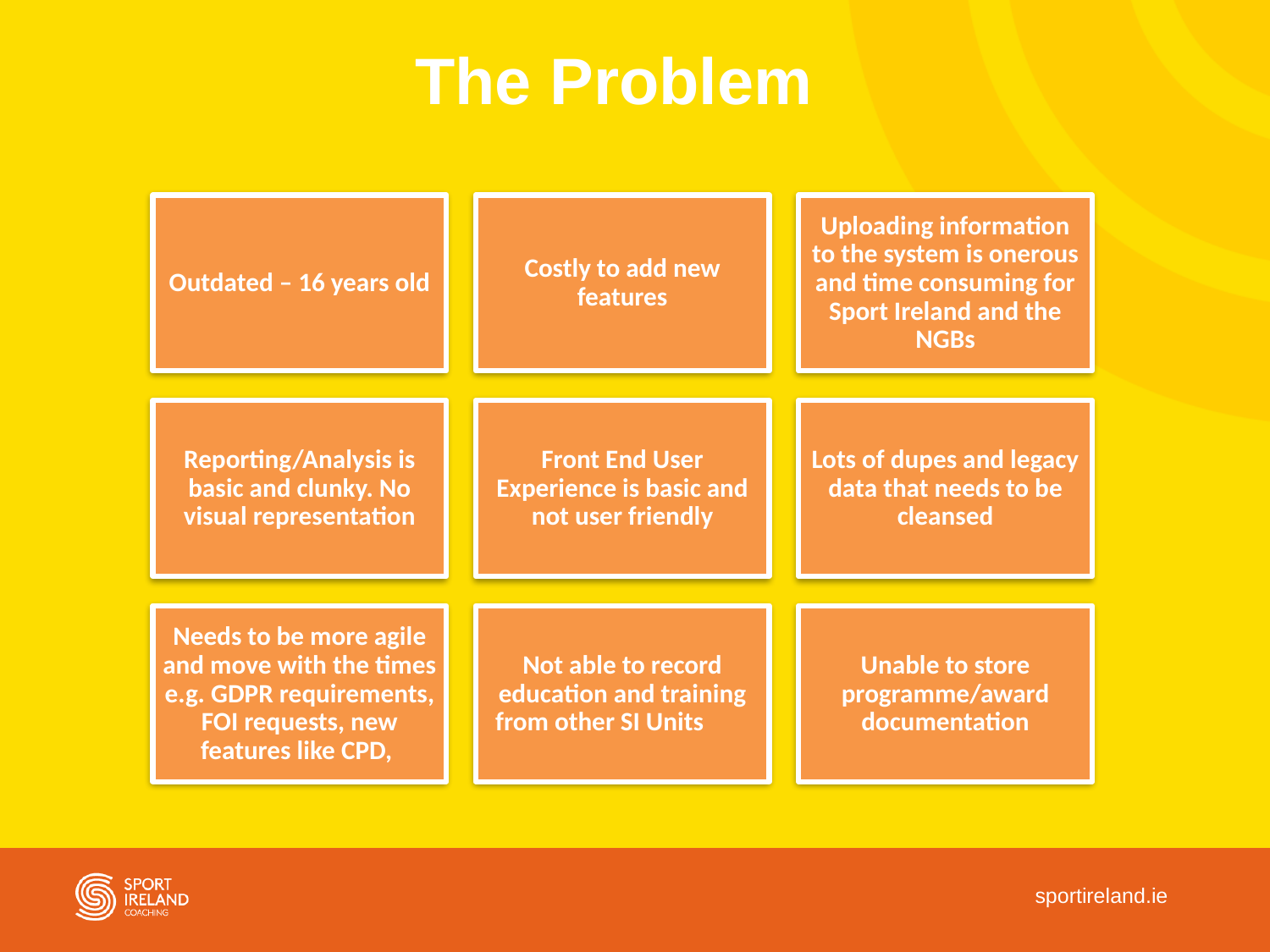

# The Problem
Outdated – 16 years old
Costly to add new features
Uploading information to the system is onerous and time consuming for Sport Ireland and the NGBs
Reporting/Analysis is basic and clunky. No visual representation
Front End User Experience is basic and not user friendly
Lots of dupes and legacy data that needs to be cleansed
Needs to be more agile and move with the times e.g. GDPR requirements, FOI requests, new features like CPD,
Not able to record education and training from other SI Units
Unable to store programme/award documentation